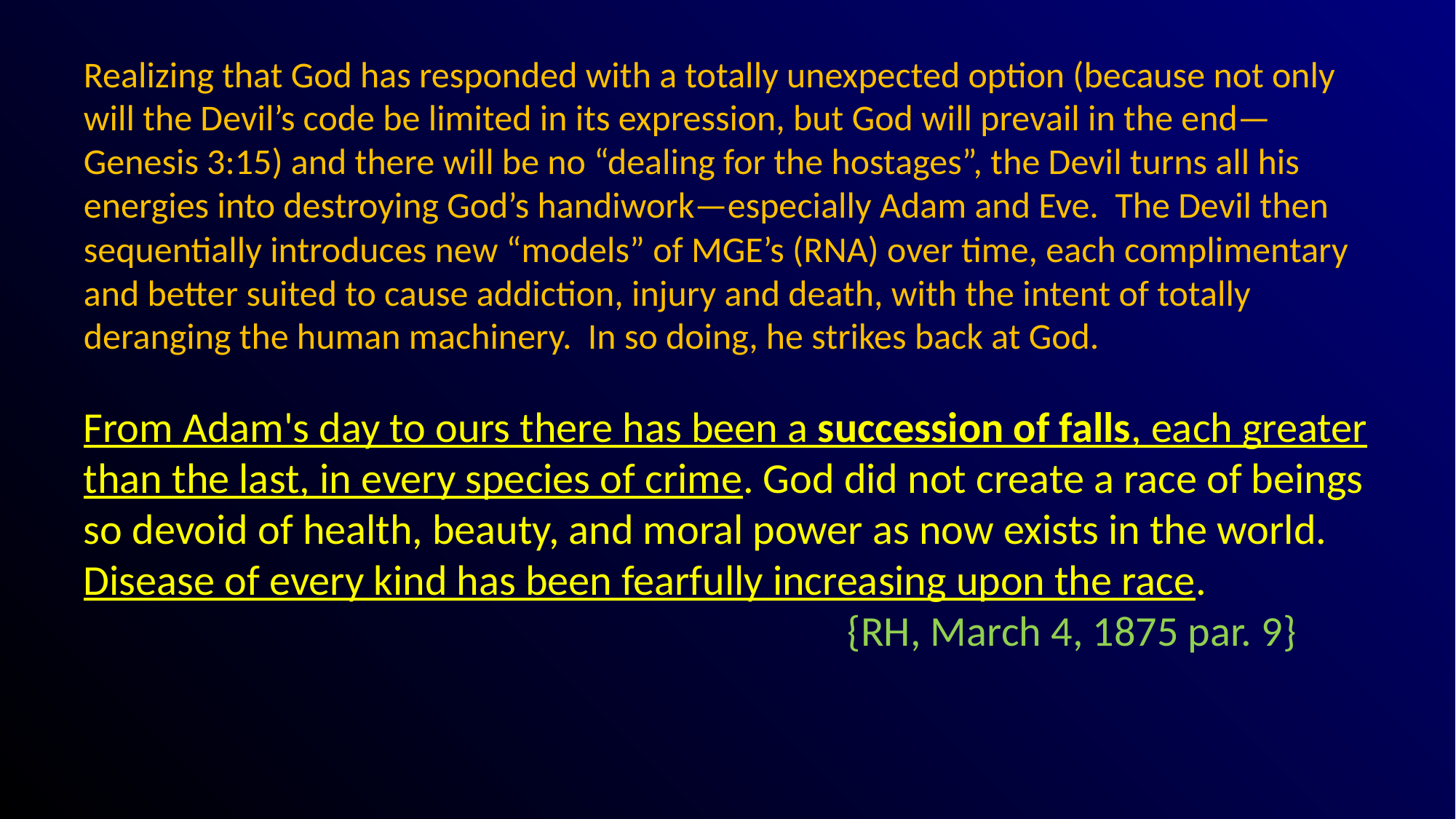

# Realizing that God has responded with a totally unexpected option (because not only will the Devil’s code be limited in its expression, but God will prevail in the end—Genesis 3:15) and there will be no “dealing for the hostages”, the Devil turns all his energies into destroying God’s handiwork—especially Adam and Eve.  The Devil then sequentially introduces new “models” of MGE’s (RNA) over time, each complimentary and better suited to cause addiction, injury and death, with the intent of totally deranging the human machinery.  In so doing, he strikes back at God.
From Adam's day to ours there has been a succession of falls, each greater than the last, in every species of crime. God did not create a race of beings so devoid of health, beauty, and moral power as now exists in the world. Disease of every kind has been fearfully increasing upon the race.  								{RH, March 4, 1875 par. 9}